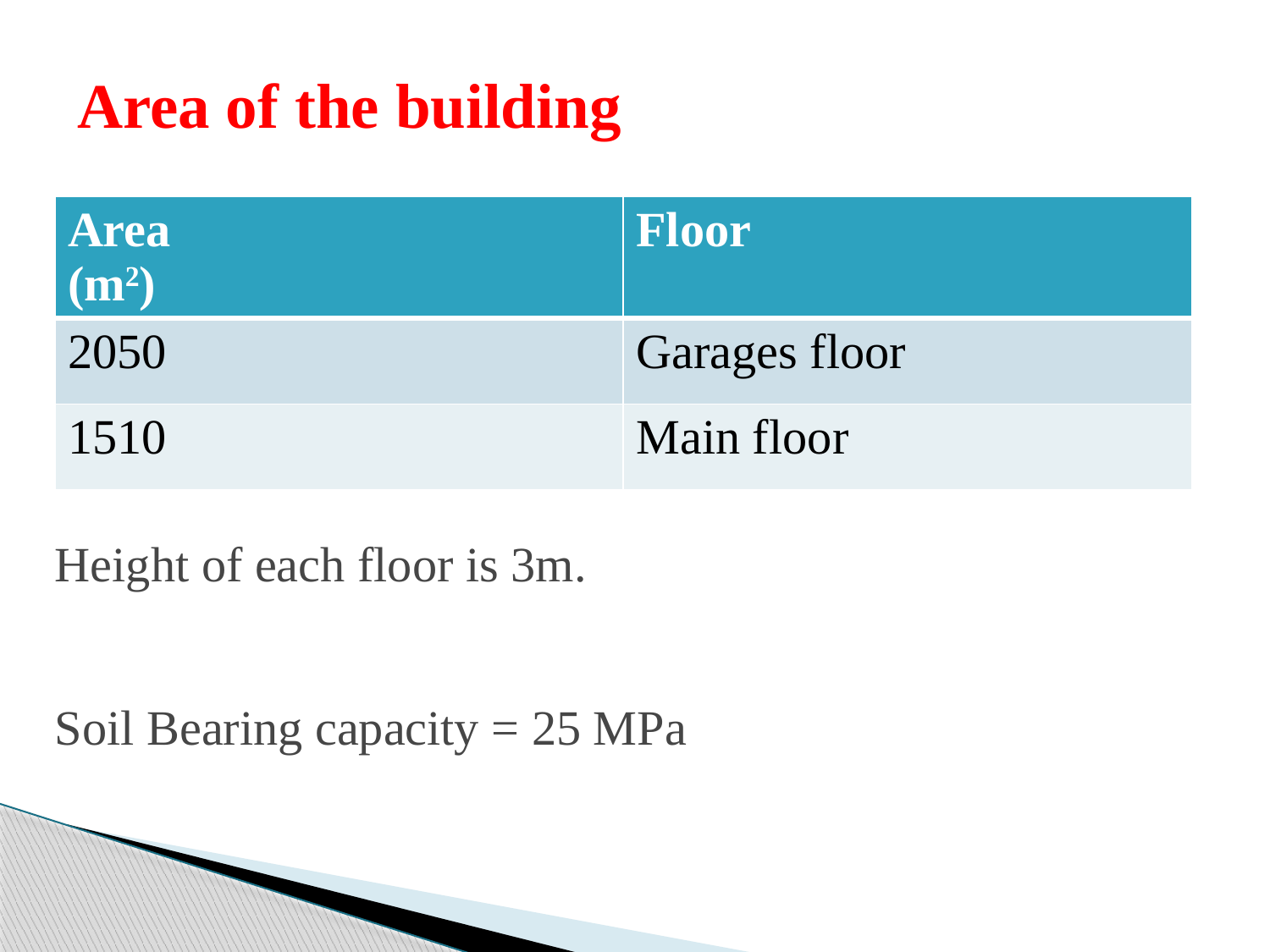

# Area of the building
| Area (m2) | Floor |
| --- | --- |
| 2050 | Garages floor |
| 1510 | Main floor |

Height of each floor is 3m.

Soil Bearing capacity = 25 MPa